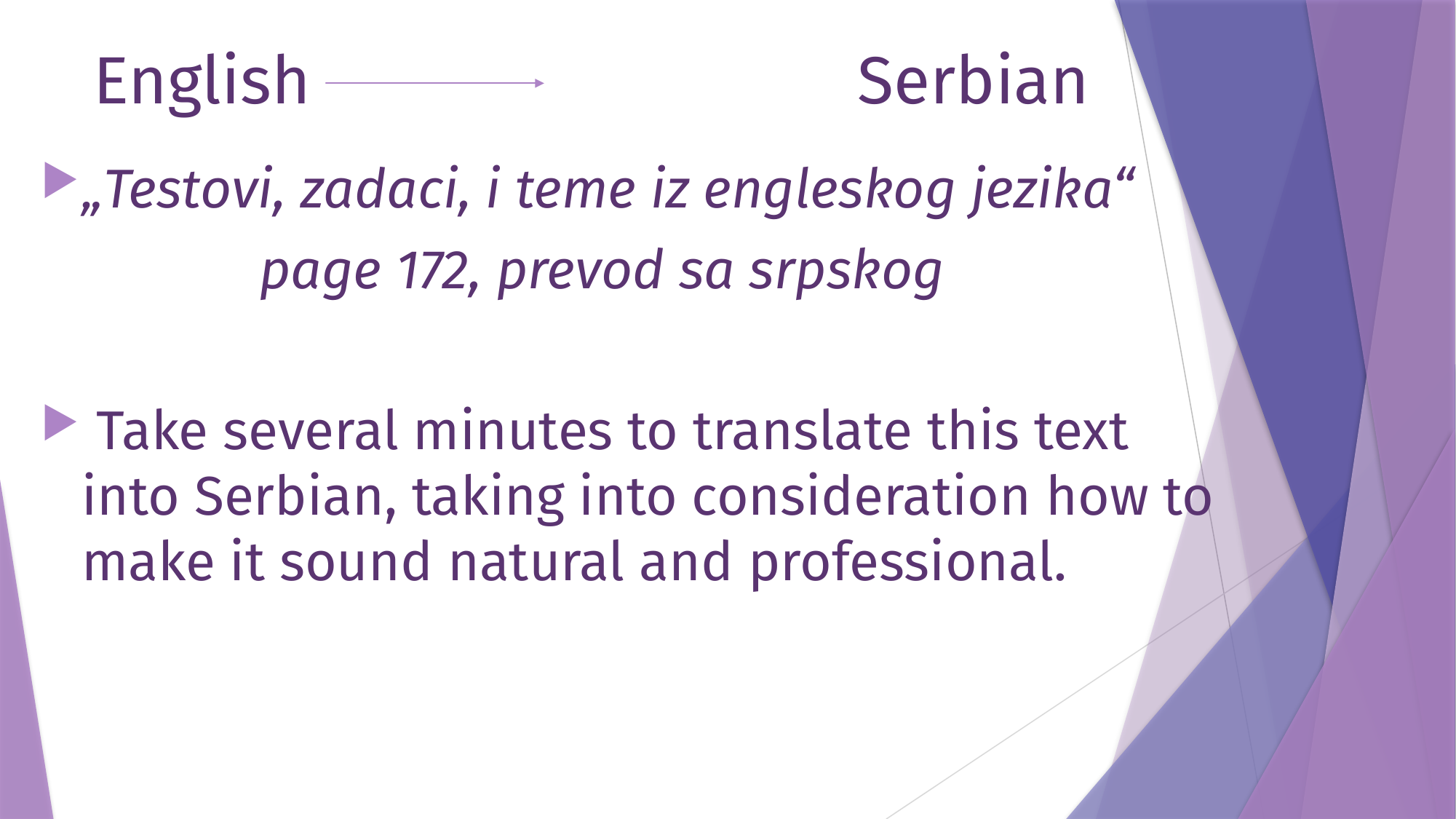

# English 					Serbian
„Testovi, zadaci, i teme iz engleskog jezika“
		page 172, prevod sa srpskog

 Take several minutes to translate this text into Serbian, taking into consideration how to make it sound natural and professional.